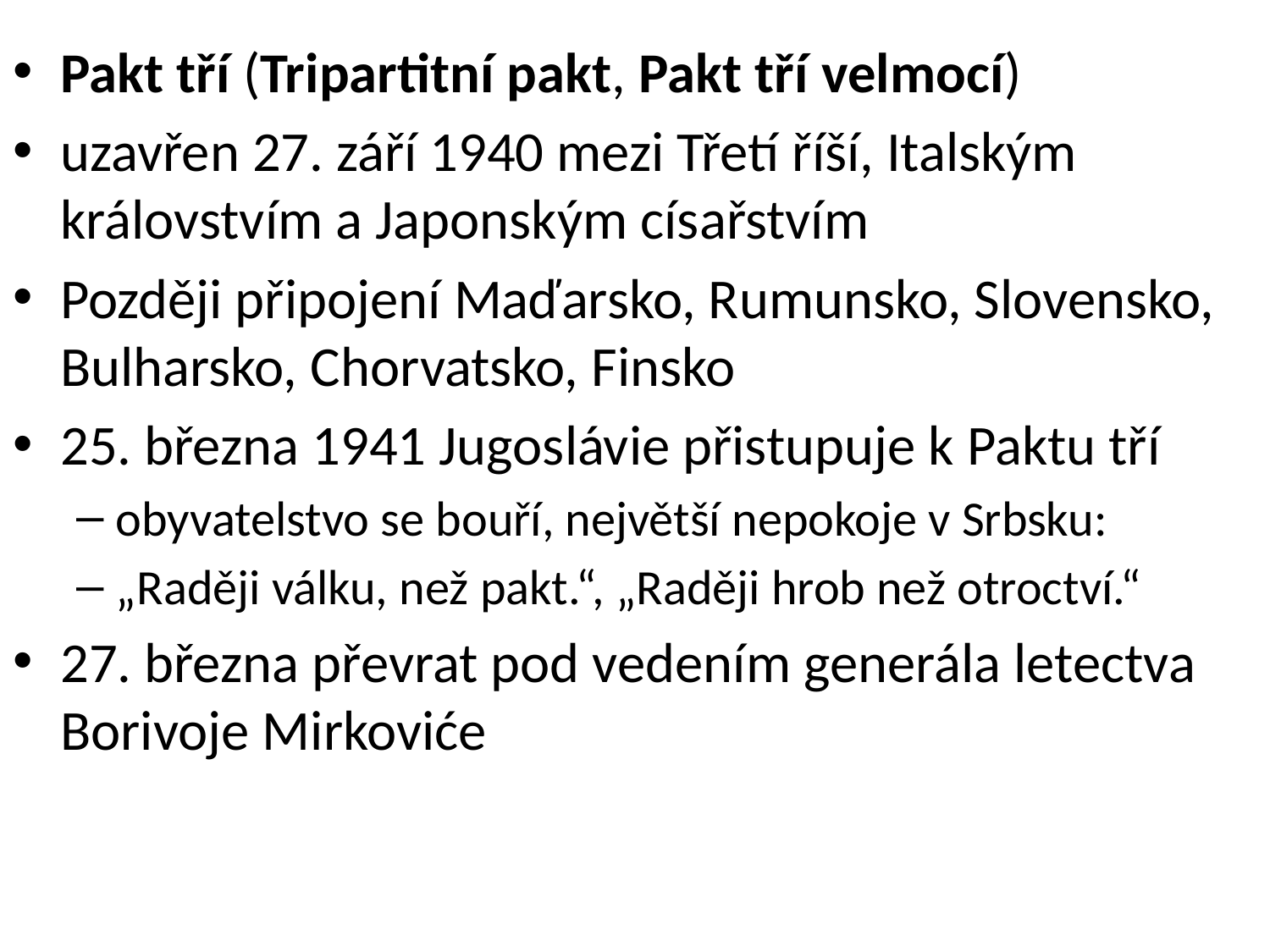

Pakt tří (Tripartitní pakt, Pakt tří velmocí)
uzavřen 27. září 1940 mezi Třetí říší, Italským královstvím a Japonským císařstvím
Později připojení Maďarsko, Rumunsko, Slovensko, Bulharsko, Chorvatsko, Finsko
25. března 1941 Jugoslávie přistupuje k Paktu tří
obyvatelstvo se bouří, největší nepokoje v Srbsku:
„Raději válku, než pakt.“, „Raději hrob než otroctví.“
27. března převrat pod vedením generála letectva Borivoje Mirkoviće